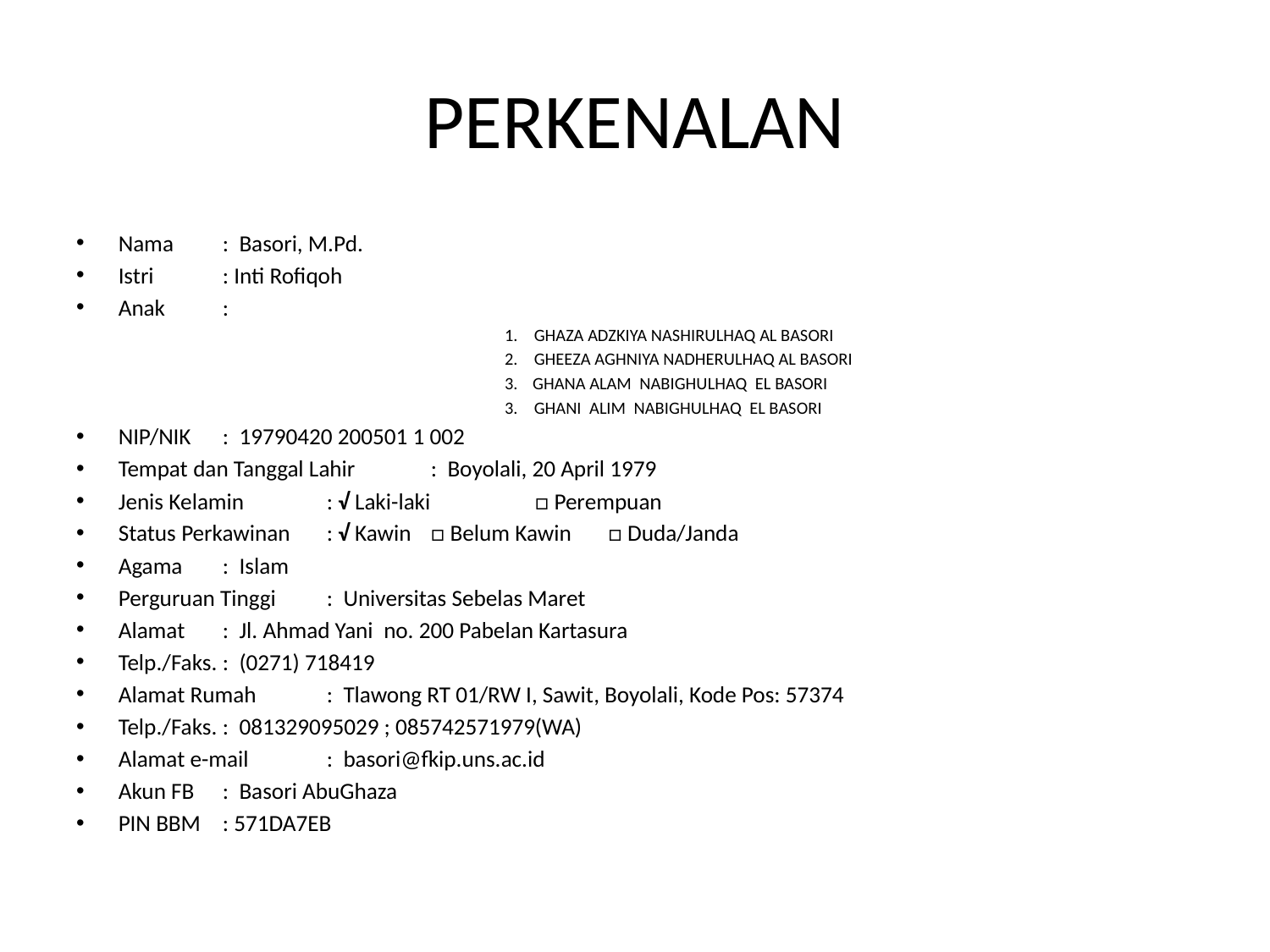

# PERKENALAN
Nama			:  Basori, M.Pd.
Istri			: Inti Rofiqoh
Anak			:
1.    GHAZA ADZKIYA NASHIRULHAQ AL BASORI
2.    GHEEZA AGHNIYA NADHERULHAQ AL BASORI
GHANA ALAM  NABIGHULHAQ  EL BASORI
3.    GHANI  ALIM  NABIGHULHAQ  EL BASORI
NIP/NIK		:  19790420 200501 1 002
Tempat dan Tanggal Lahir	:  Boyolali, 20 April 1979
Jenis Kelamin		: √ Laki-laki 	□ Perempuan
Status Perkawinan		: √ Kawin 	□ Belum Kawin       □ Duda/Janda
Agama			:  Islam
Perguruan Tinggi		:  Universitas Sebelas Maret
Alamat			:  Jl. Ahmad Yani  no. 200 Pabelan Kartasura
Telp./Faks.		:  (0271) 718419
Alamat Rumah		:  Tlawong RT 01/RW I, Sawit, Boyolali, Kode Pos: 57374
Telp./Faks.		:  081329095029 ; 085742571979(WA)
Alamat e-mail		:  basori@fkip.uns.ac.id
Akun FB		:  Basori AbuGhaza
PIN BBM		: 571DA7EB